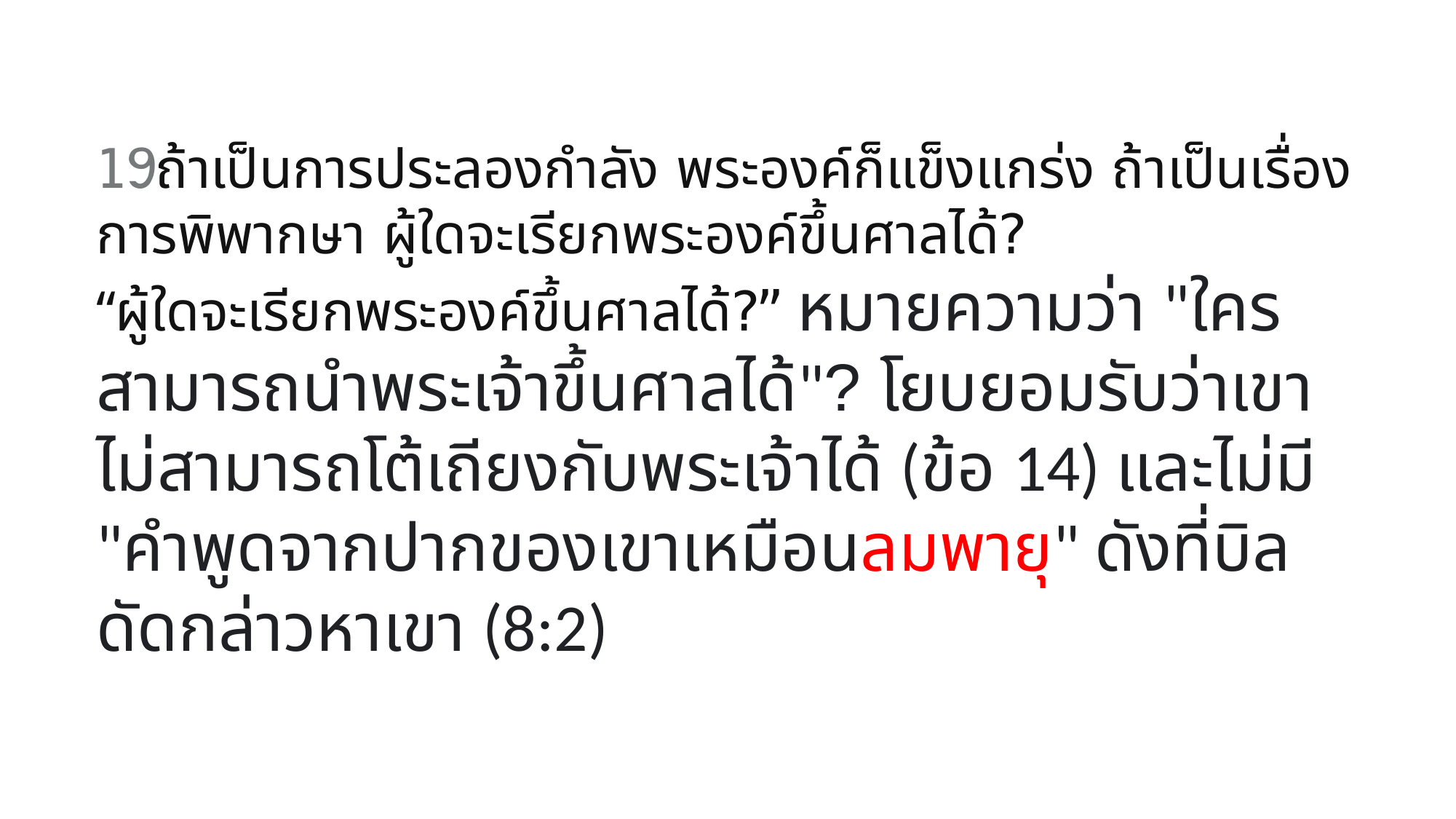

19ถ้าเป็นการประลองกำลัง พระองค์ก็แข็งแกร่ง ถ้าเป็นเรื่องการพิพากษา ผู้ใดจะเรียกพระองค์ขึ้นศาลได้?
“ผู้ใดจะเรียกพระองค์ขึ้นศาลได้?” หมายความว่า "ใครสามารถนำพระเจ้าขึ้นศาลได้"? โยบยอมรับว่าเขาไม่สามารถโต้เถียงกับพระเจ้าได้ (ข้อ 14) และไม่มี "คำพูดจากปากของเขาเหมือนลมพายุ" ดังที่บิลดัดกล่าวหาเขา (8:2)